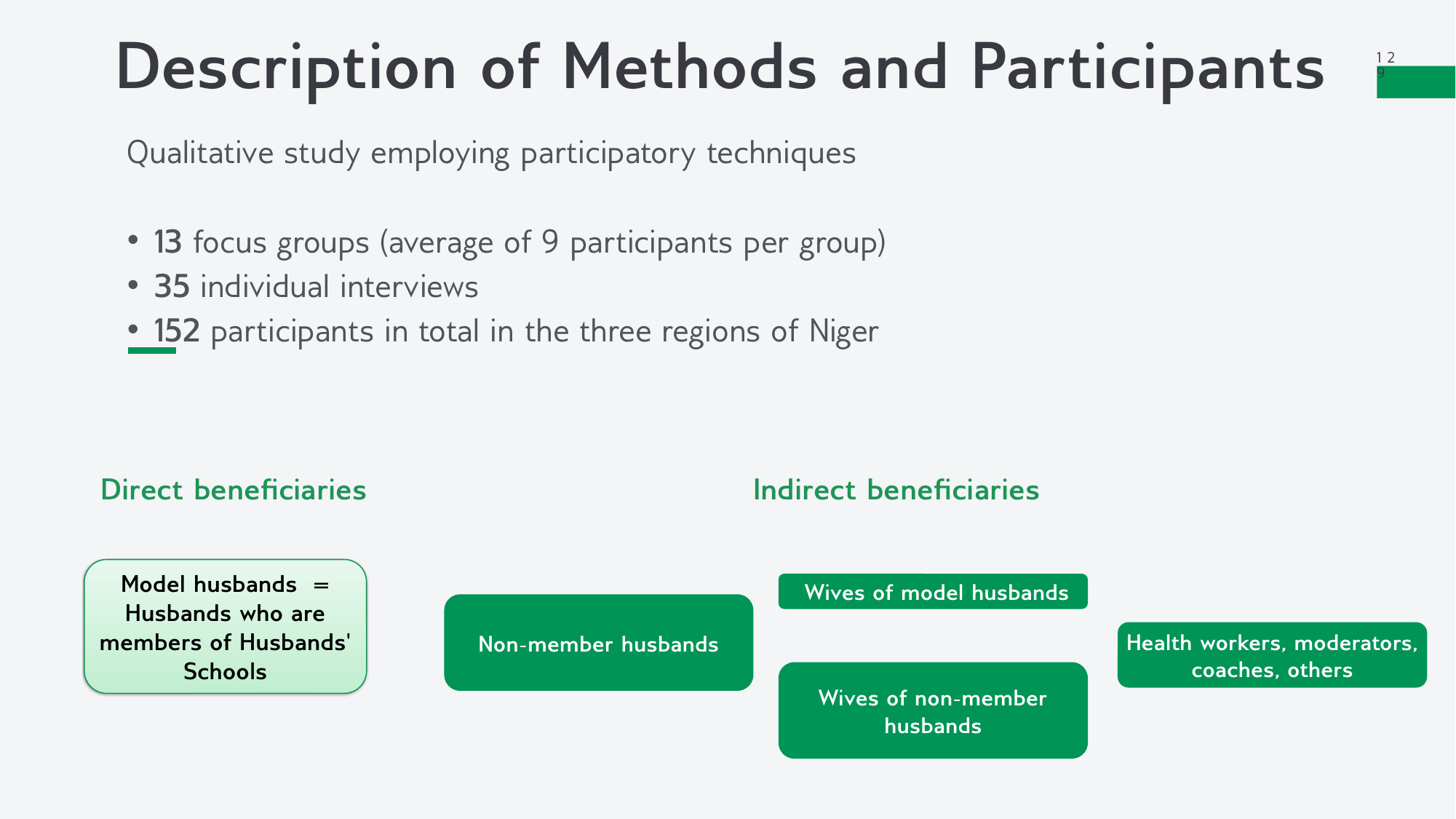

Description of Methods and Participants
Qualitative study employing participatory techniques

13 focus groups (average of 9 participants per group)
35 individual interviews
152 participants in total in the three regions of Niger

Direct beneficiaries
Indirect beneficiaries
Model husbands  = Husbands who are members of Husbands' Schools
 Wives of model husbands
Non-member husbands
Health workers, moderators, coaches, others
Wives of non-member husbands